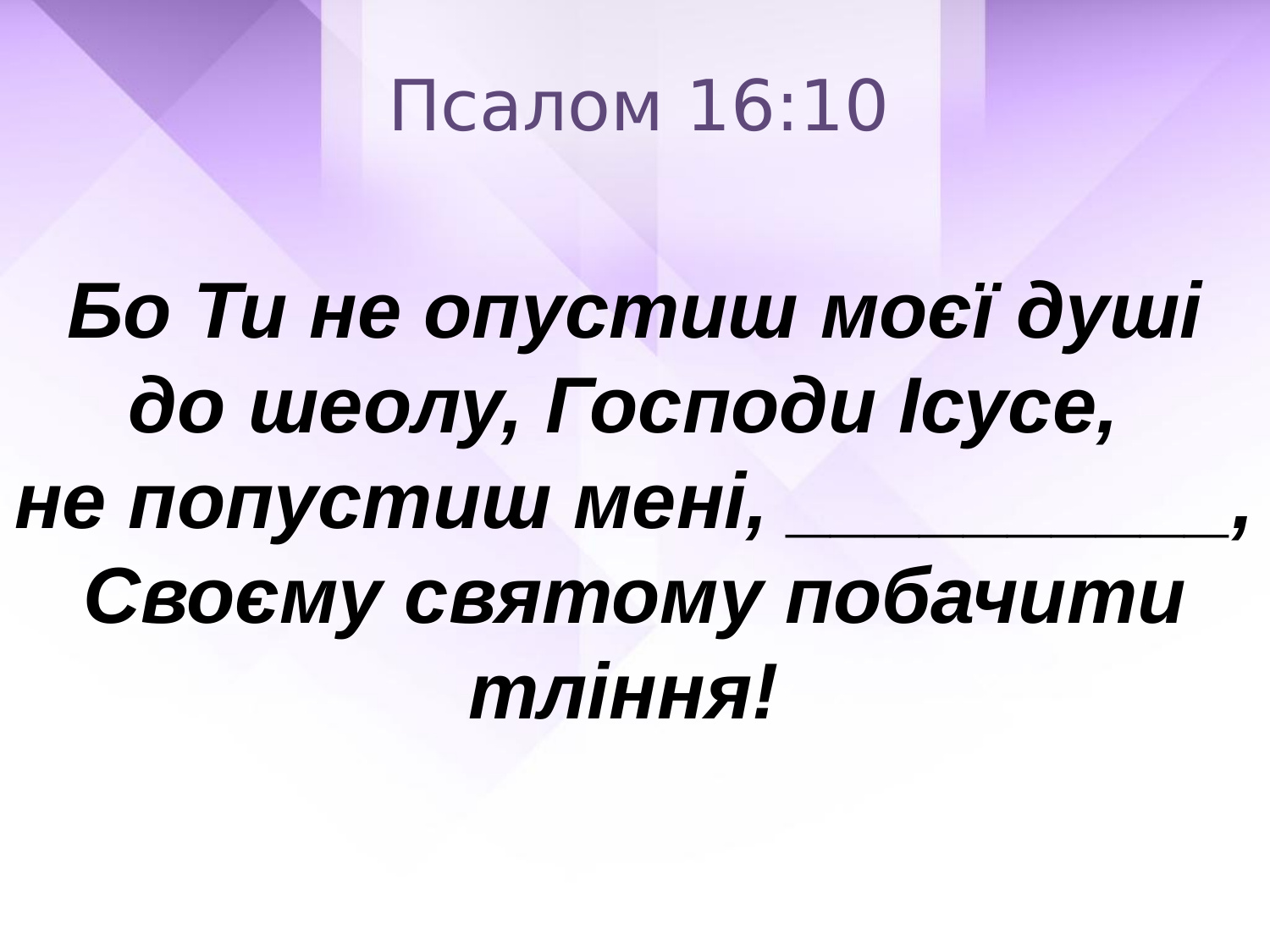

Псалом 16:10

Бо Ти не опустиш моєї душі до шеолу, Господи Ісусе,
не попустиш мені, __________, Своєму святому побачити тління!